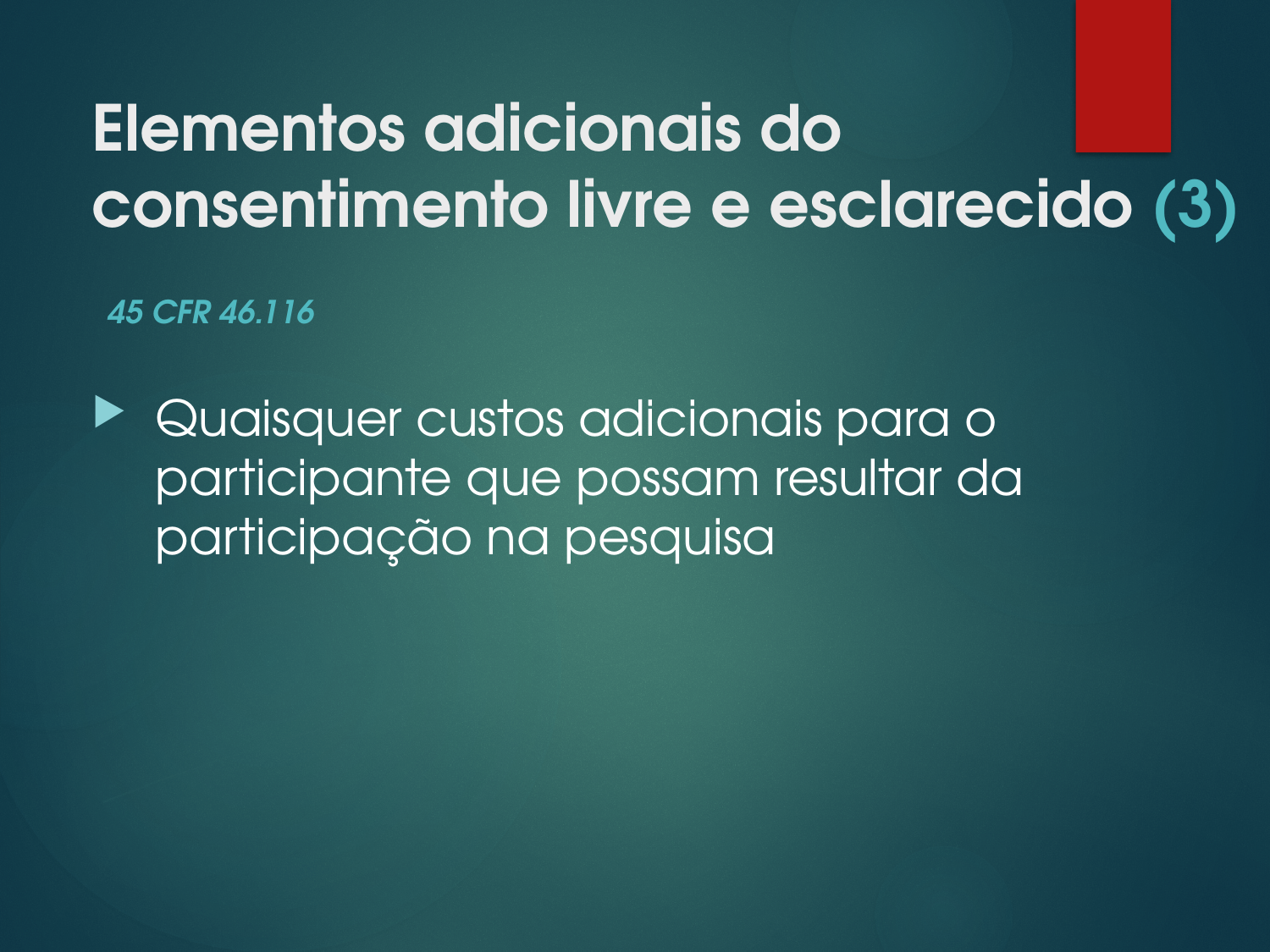

# Elementos adicionais do consentimento livre e esclarecido (3)
45 CFR 46.116
Quaisquer custos adicionais para o participante que possam resultar da participação na pesquisa